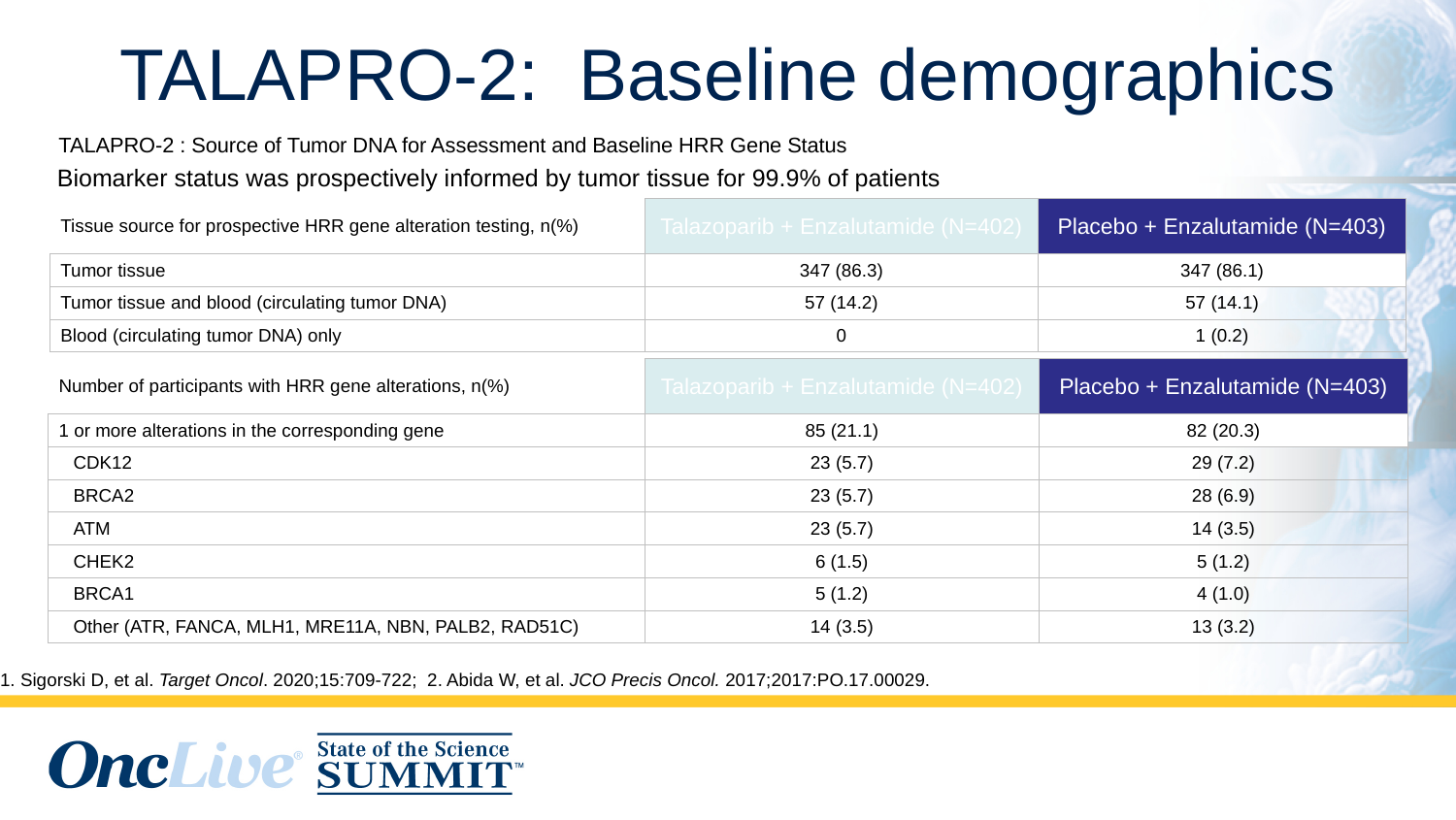

# TALAPRO-2:  Baseline demographics
TALAPRO-2 : Source of Tumor DNA for Assessment and Baseline HRR Gene Status
Biomarker status was prospectively informed by tumor tissue for 99.9% of patients
| Tissue source for prospective HRR gene alteration testing, n(%) | Talazoparib + Enzalutamide (N=402) | Placebo + Enzalutamide (N=403) |
| --- | --- | --- |
| Tumor tissue | 347 (86.3) | 347 (86.1) |
| Tumor tissue and blood (circulating tumor DNA) | 57 (14.2) | 57 (14.1) |
| Blood (circulating tumor DNA) only | 0 | 1 (0.2) |
| Number of participants with HRR gene alterations, n(%) | Talazoparib + Enzalutamide (N=402) | Placebo + Enzalutamide (N=403) |
| --- | --- | --- |
| 1 or more alterations in the corresponding gene | 85 (21.1) | 82 (20.3) |
| CDK12 | 23 (5.7) | 29 (7.2) |
| BRCA2 | 23 (5.7) | 28 (6.9) |
| ATM | 23 (5.7) | 14 (3.5) |
| CHEK2 | 6 (1.5) | 5 (1.2) |
| BRCA1 | 5 (1.2) | 4 (1.0) |
| Other (ATR, FANCA, MLH1, MRE11A, NBN, PALB2, RAD51C) | 14 (3.5) | 13 (3.2) |
1. Sigorski D, et al. Target Oncol. 2020;15:709-722;  2. Abida W, et al. JCO Precis Oncol. 2017;2017:PO.17.00029.